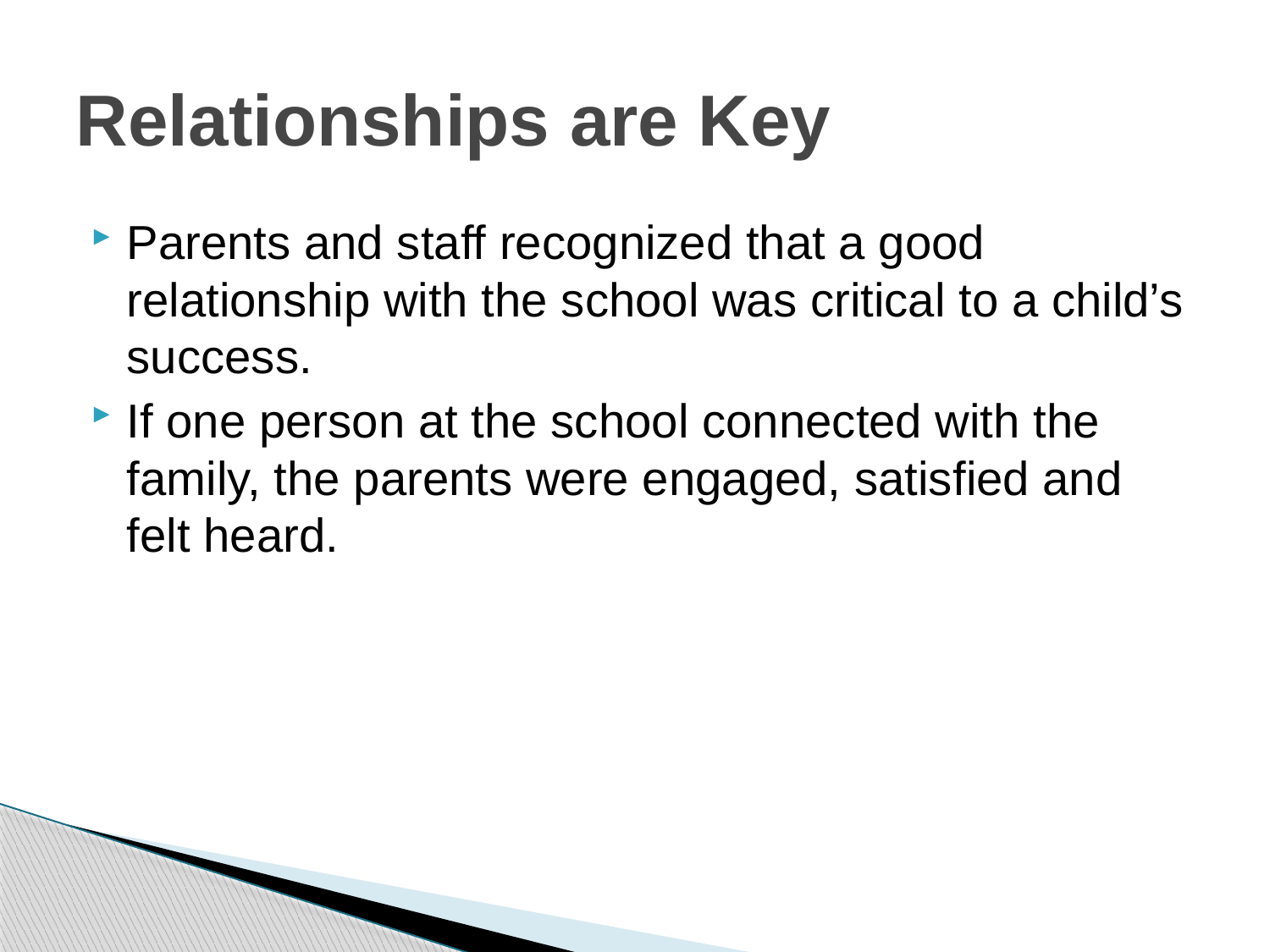

# Relationships are Key
Parents and staff recognized that a good relationship with the school was critical to a child’s success.
If one person at the school connected with the family, the parents were engaged, satisfied and felt heard.